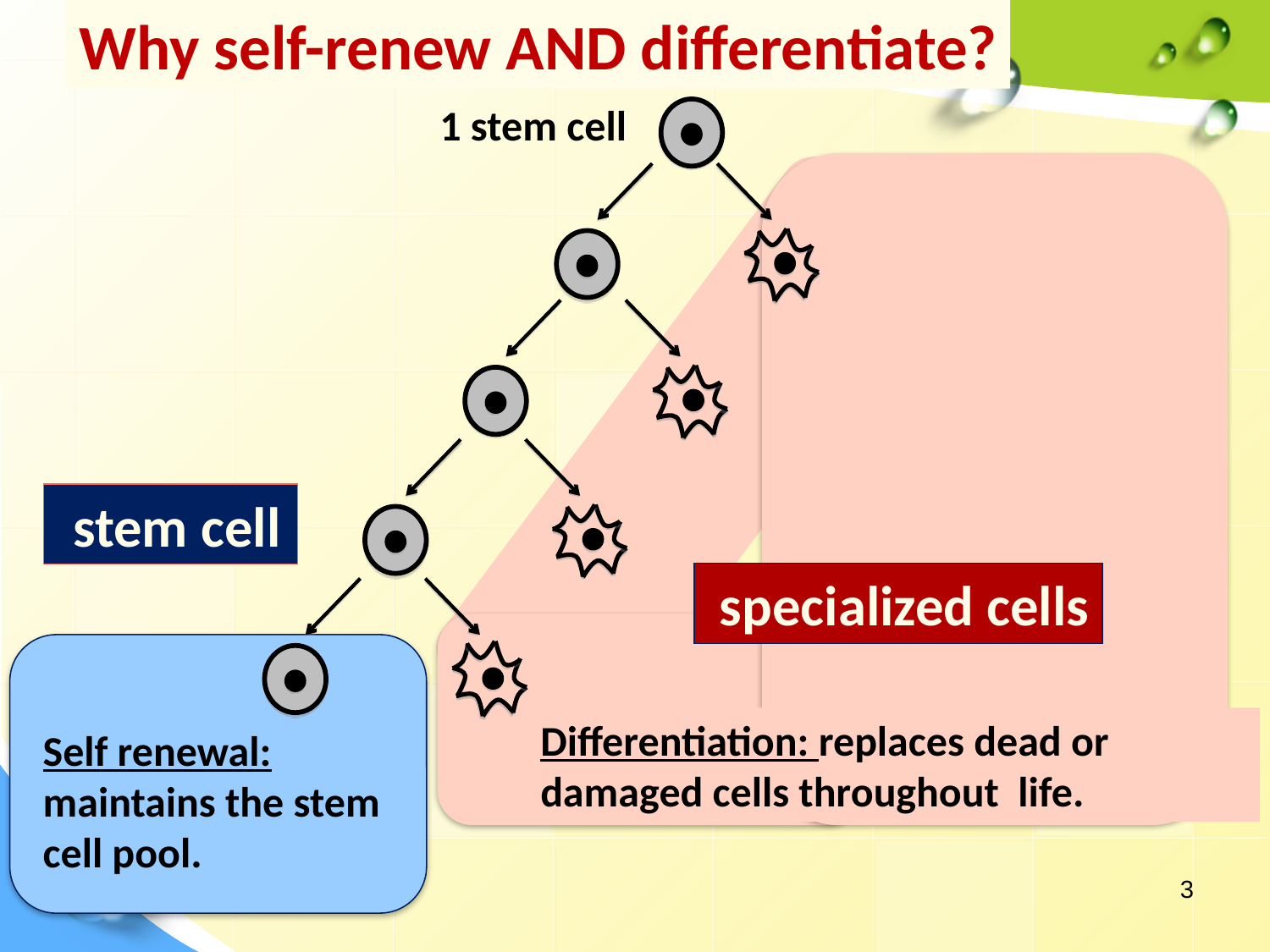

Why self-renew AND differentiate?
1 stem cell

 stem cell
 specialized cells

Differentiation: replaces dead or damaged cells throughout  life.
Self renewal: maintains the stem cell pool.

3